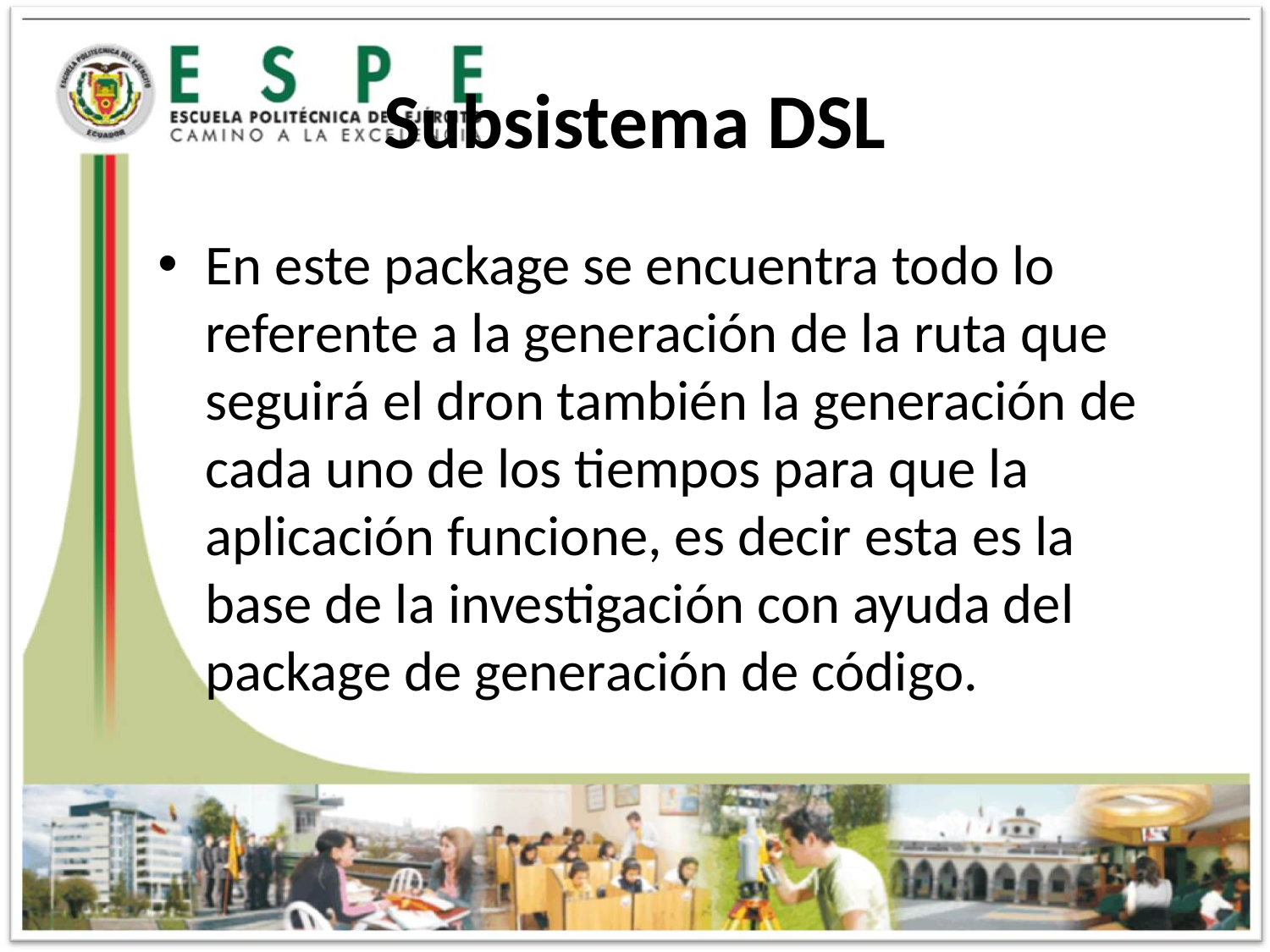

# Subsistema DSL
En este package se encuentra todo lo referente a la generación de la ruta que seguirá el dron también la generación de cada uno de los tiempos para que la aplicación funcione, es decir esta es la base de la investigación con ayuda del package de generación de código.